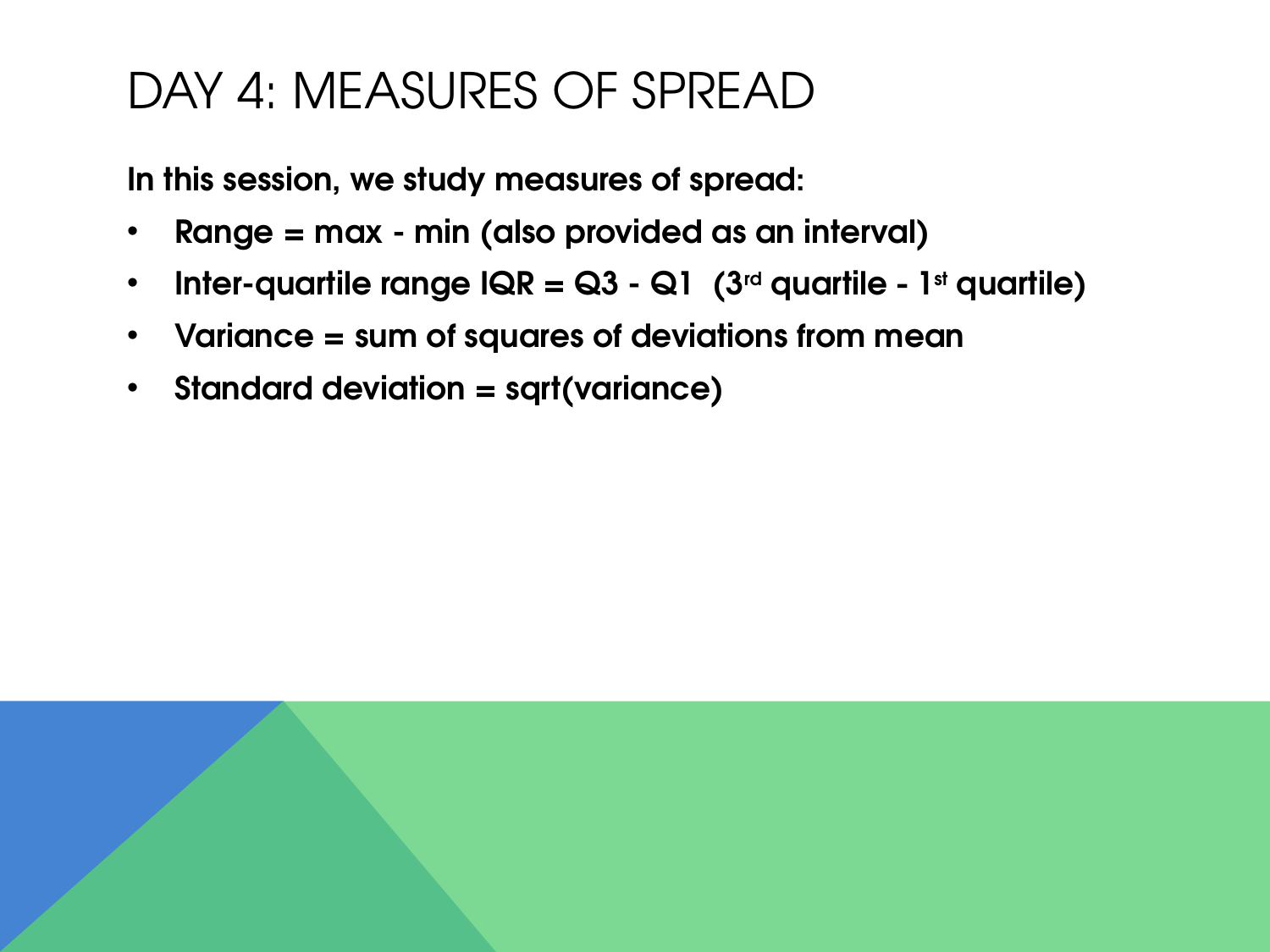

# Day 4: Measures of spread
In this session, we study measures of spread:
Range = max - min (also provided as an interval)
Inter-quartile range IQR = Q3 - Q1  (3rd quartile − 1st quartile)
Variance = sum of squares of deviations from mean
Standard deviation = sqrt(variance)